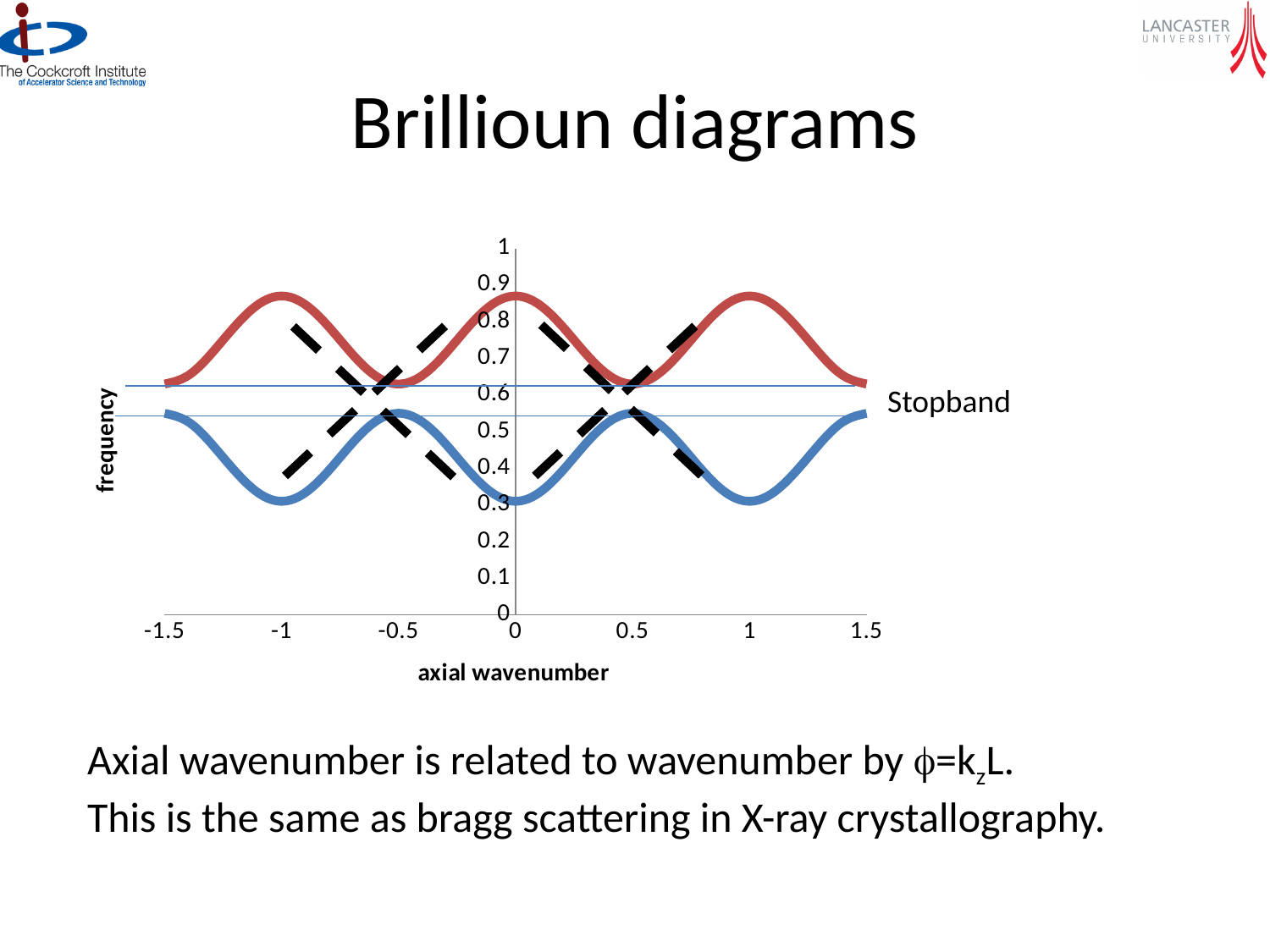

# Brillioun diagrams

### Chart

| Category |  |  |
|---|---|---|
Stopband
Axial wavenumber is related to wavenumber by φ=kzL.
This is the same as bragg scattering in X-ray crystallography.